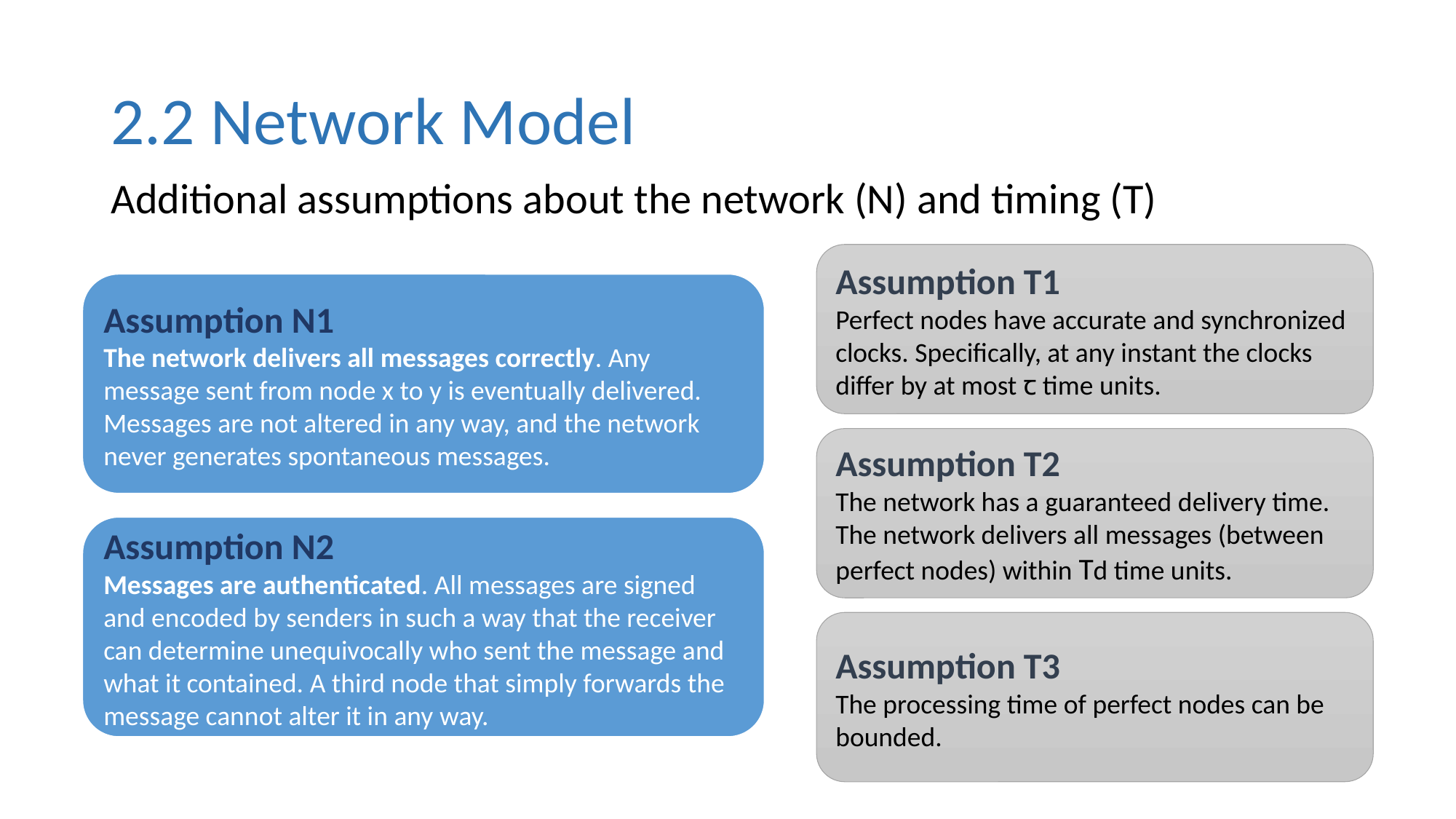

# 2.2 Network Model
Additional assumptions about the network (N) and timing (T)
Assumption T1
Perfect nodes have accurate and synchronized clocks. Specifically, at any instant the clocks differ by at most ꞇ time units.
Assumption N1
The network delivers all messages correctly. Any message sent from node x to y is eventually delivered. Messages are not altered in any way, and the network never generates spontaneous messages.
Assumption T2
The network has a guaranteed delivery time. The network delivers all messages (between perfect nodes) within Td time units.
Assumption N2
Messages are authenticated. All messages are signed and encoded by senders in such a way that the receiver can determine unequivocally who sent the message and what it contained. A third node that simply forwards the message cannot alter it in any way.
Assumption T3
The processing time of perfect nodes can be bounded.